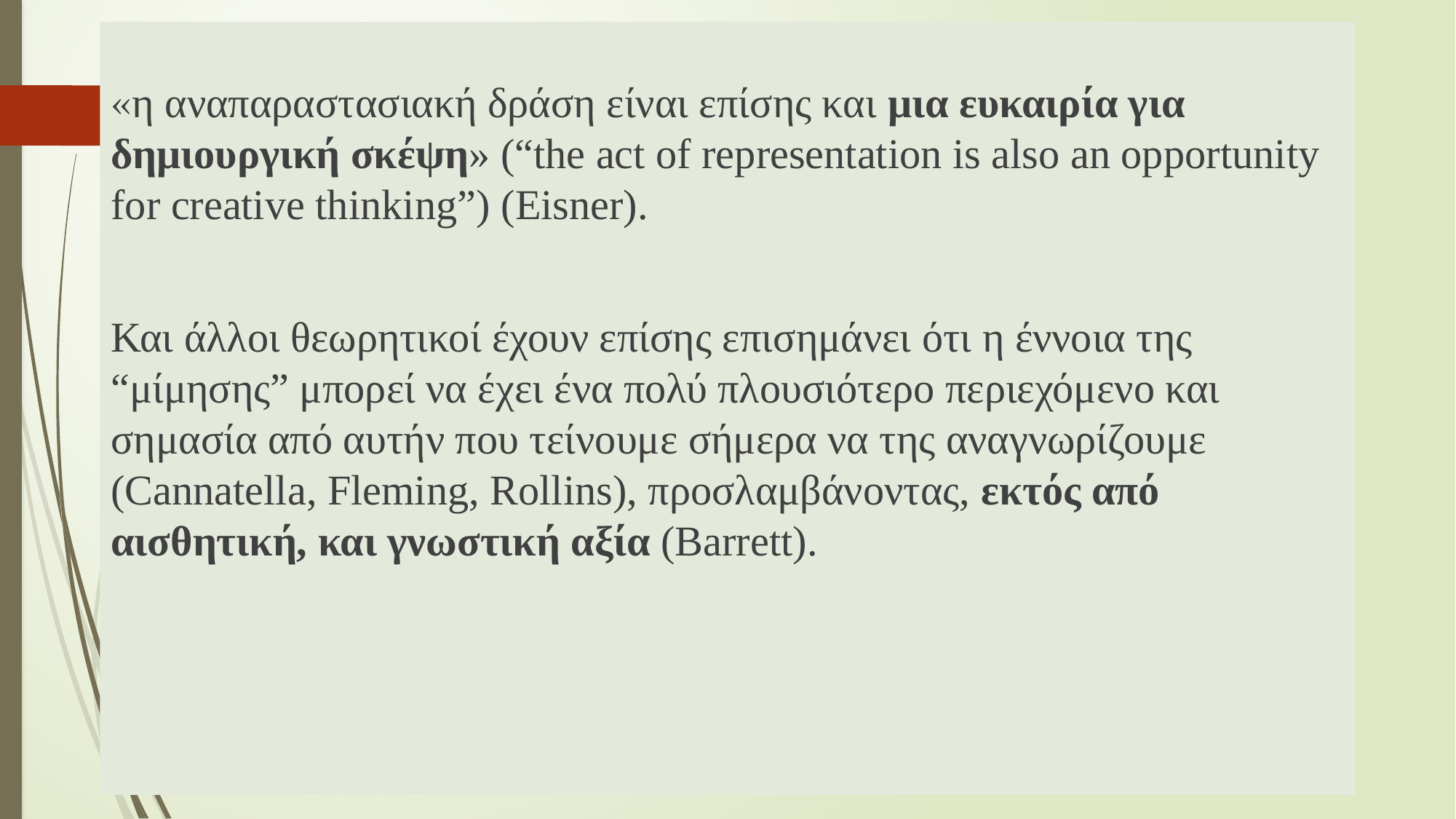

«η αναπαραστασιακή δράση είναι επίσης και μια ευκαιρία για δημιουργική σκέψη» (“the act of representation is also an opportunity for creative thinking”) (Eisner).

Και άλλοι θεωρητικοί έχουν επίσης επισημάνει ότι η έννοια της “μίμησης” μπορεί να έχει ένα πολύ πλουσιότερο περιεχόμενο και σημασία από αυτήν που τείνουμε σήμερα να της αναγνωρίζουμε (Cannatella, Fleming, Rollins), προσλαμβάνοντας, εκτός από αισθητική, και γνωστική αξία (Barrett).